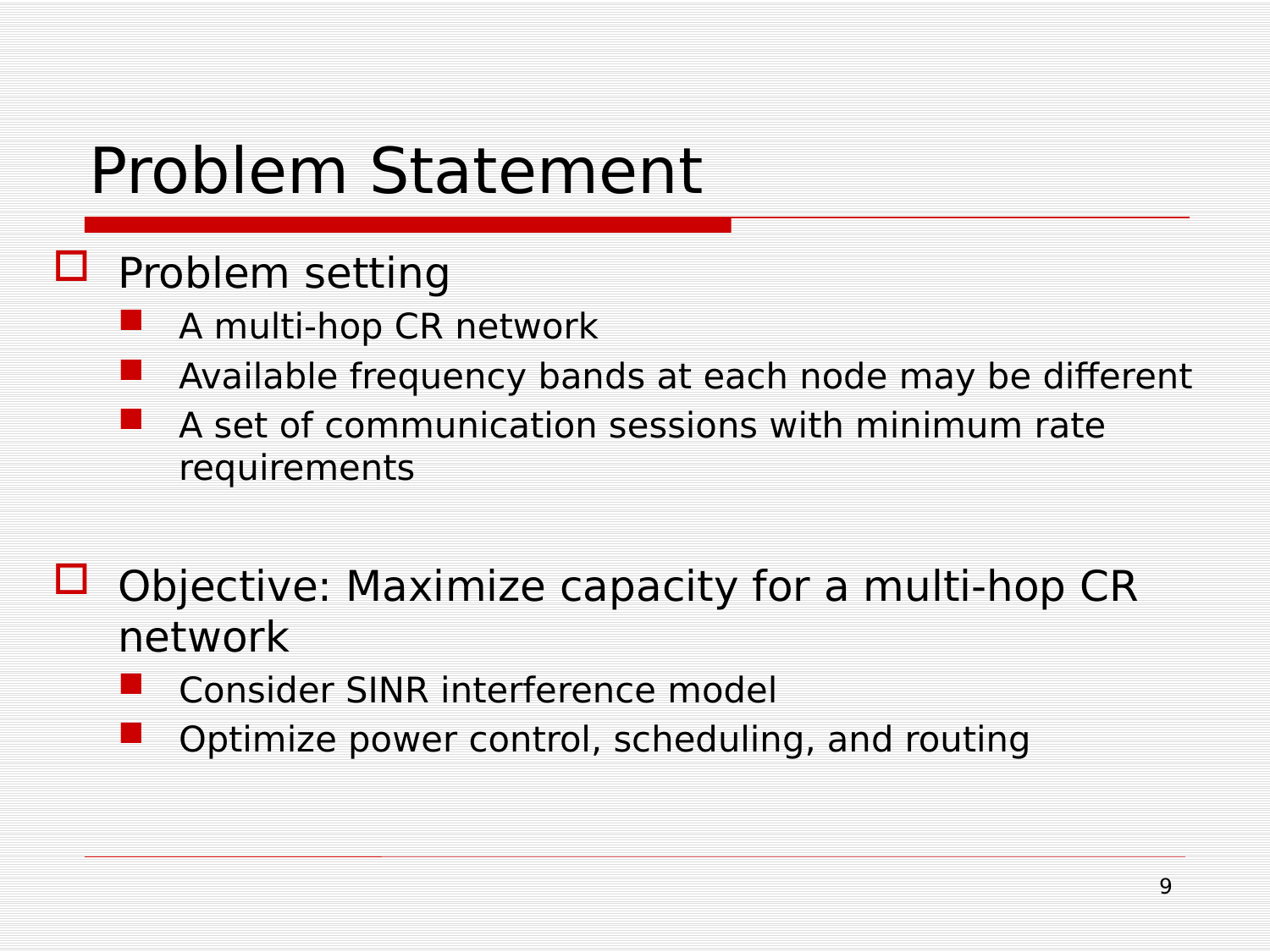

Problem Statement
Problem setting
A multi-hop CR network
Available frequency bands at each node may be different
A set of communication sessions with minimum rate requirements

Objective: Maximize capacity for a multi-hop CR network
Consider SINR interference model
Optimize power control, scheduling, and routing
9